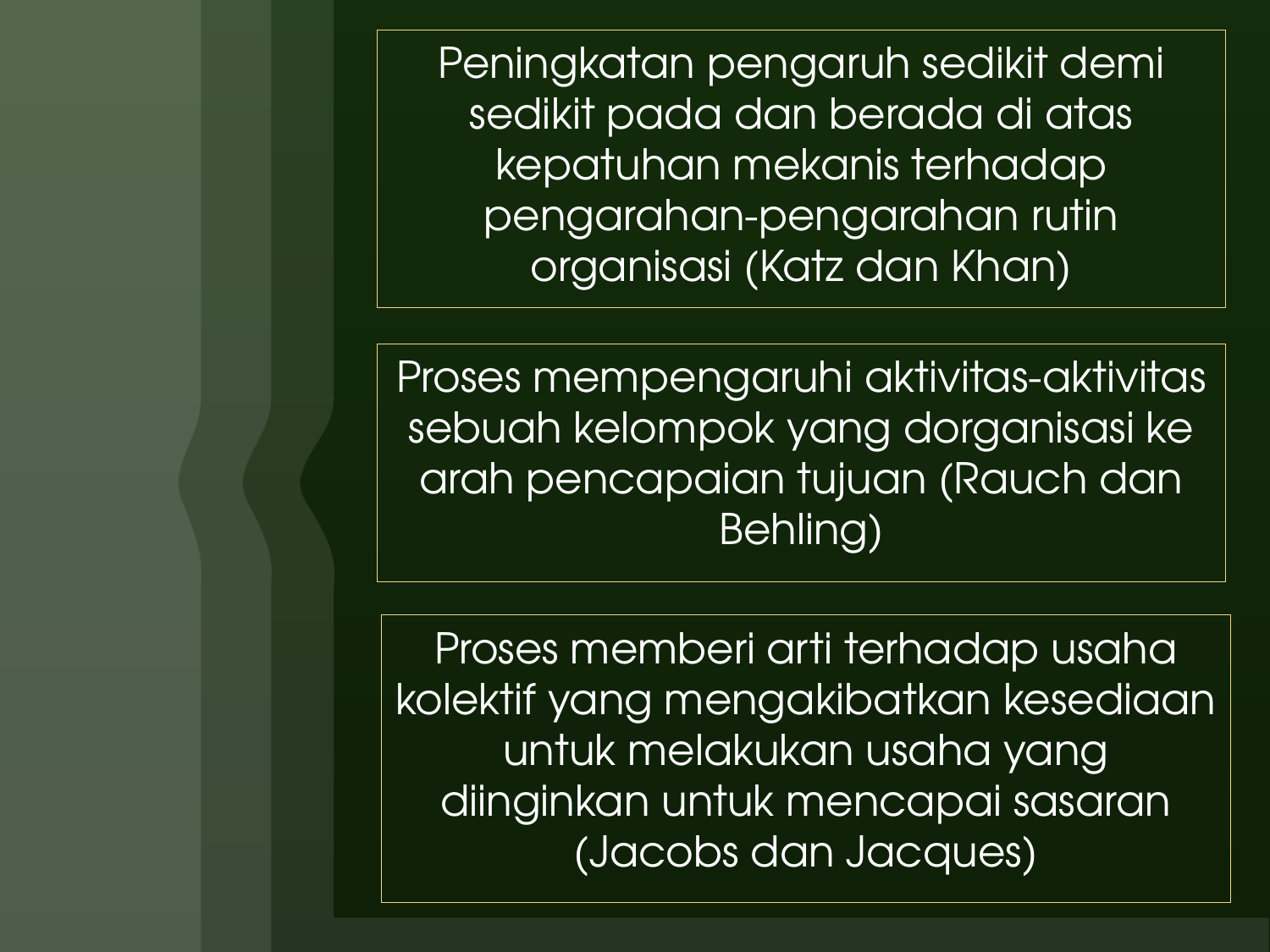

Peningkatan pengaruh sedikit demi sedikit pada dan berada di atas kepatuhan mekanis terhadap pengarahan-pengarahan rutin organisasi (Katz dan Khan)
Proses mempengaruhi aktivitas-aktivitas sebuah kelompok yang dorganisasi ke arah pencapaian tujuan (Rauch dan Behling)
Proses memberi arti terhadap usaha kolektif yang mengakibatkan kesediaan untuk melakukan usaha yang diinginkan untuk mencapai sasaran (Jacobs dan Jacques)